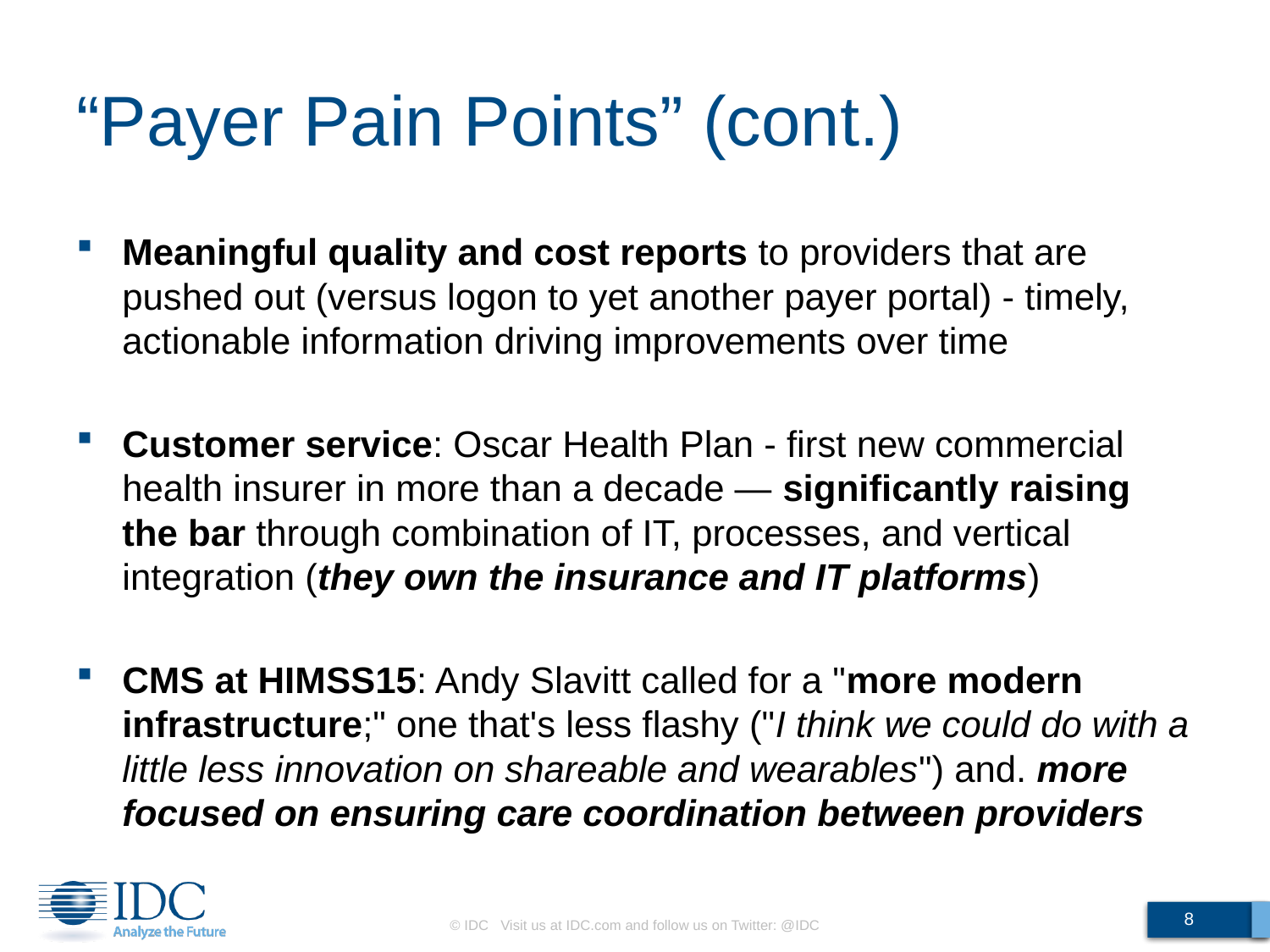

# “Payer Pain Points” (cont.)
Meaningful quality and cost reports to providers that are pushed out (versus logon to yet another payer portal) - timely, actionable information driving improvements over time

Customer service: Oscar Health Plan - first new commercial health insurer in more than a decade — significantly raising the bar through combination of IT, processes, and vertical integration (they own the insurance and IT platforms)

CMS at HIMSS15: Andy Slavitt called for a "more modern infrastructure;" one that's less flashy ("I think we could do with a little less innovation on shareable and wearables") and. more focused on ensuring care coordination between providers

8
© IDC   Visit us at IDC.com and follow us on Twitter: @IDC